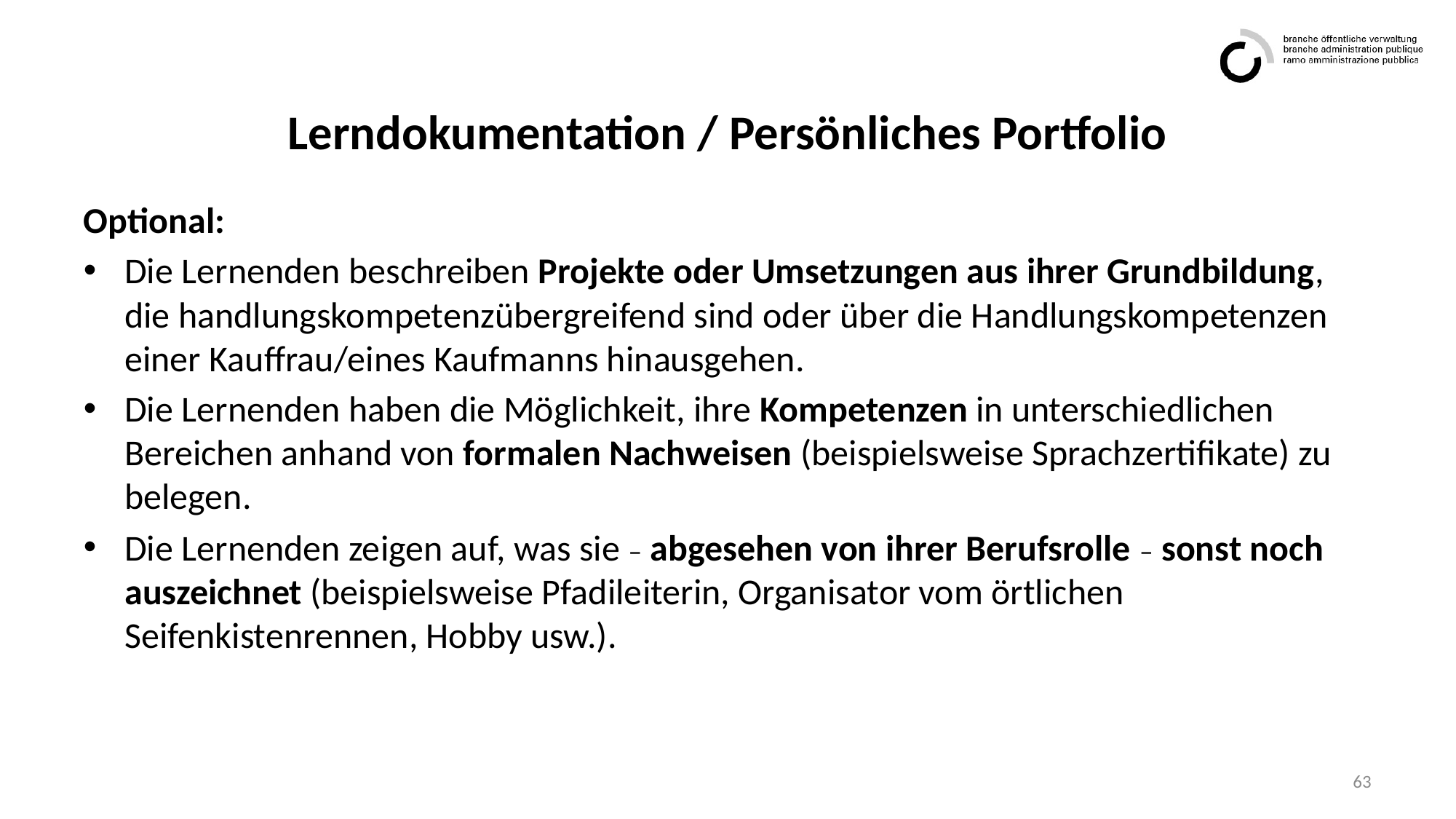

# Lerndokumentation / Persönliches Portfolio
Optional:
Die Lernenden beschreiben Projekte oder Umsetzungen aus ihrer Grundbildung, die handlungskompetenzübergreifend sind oder über die Handlungskompetenzen einer Kauffrau/eines Kaufmanns hinausgehen.
Die Lernenden haben die Möglichkeit, ihre Kompetenzen in unterschiedlichen Bereichen anhand von formalen Nachweisen (beispielsweise Sprachzertifikate) zu belegen.
Die Lernenden zeigen auf, was sie – abgesehen von ihrer Berufsrolle – sonst noch auszeichnet (beispielsweise Pfadileiterin, Organisator vom örtlichen Seifenkistenrennen, Hobby usw.).
63